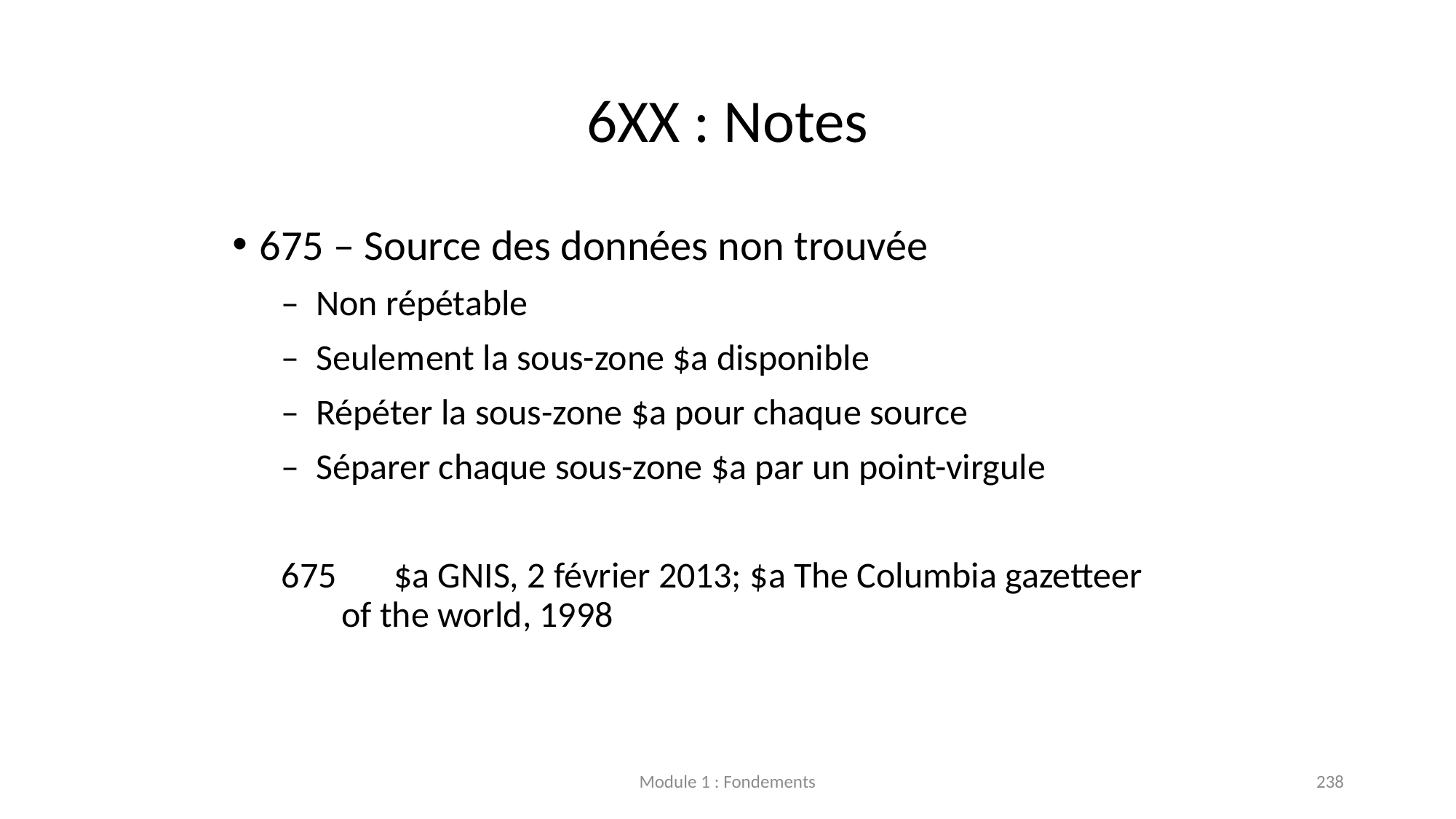

# 6XX : Notes
675 – Source des données non trouvée
      –  Non répétable
      –  Seulement la sous-zone $a disponible
      –  Répéter la sous-zone $a pour chaque source
      –  Séparer chaque sous-zone $a par un point-virgule

      675       $a GNIS, 2 février 2013; $a The Columbia gazetteer
     	of the world, 1998
Module 1 : Fondements
238